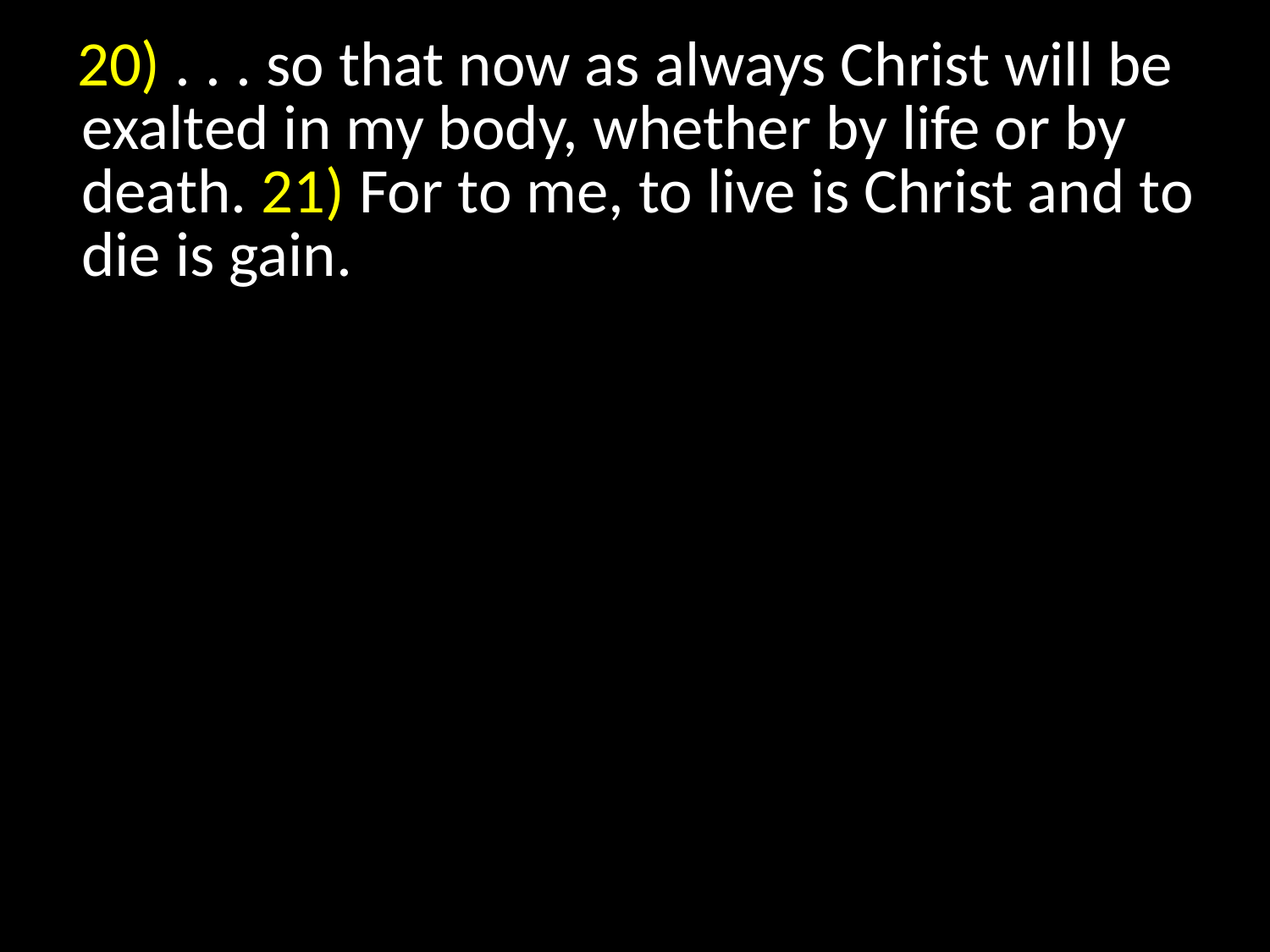

20) . . . so that now as always Christ will be exalted in my body, whether by life or by death. 21) For to me, to live is Christ and to die is gain.